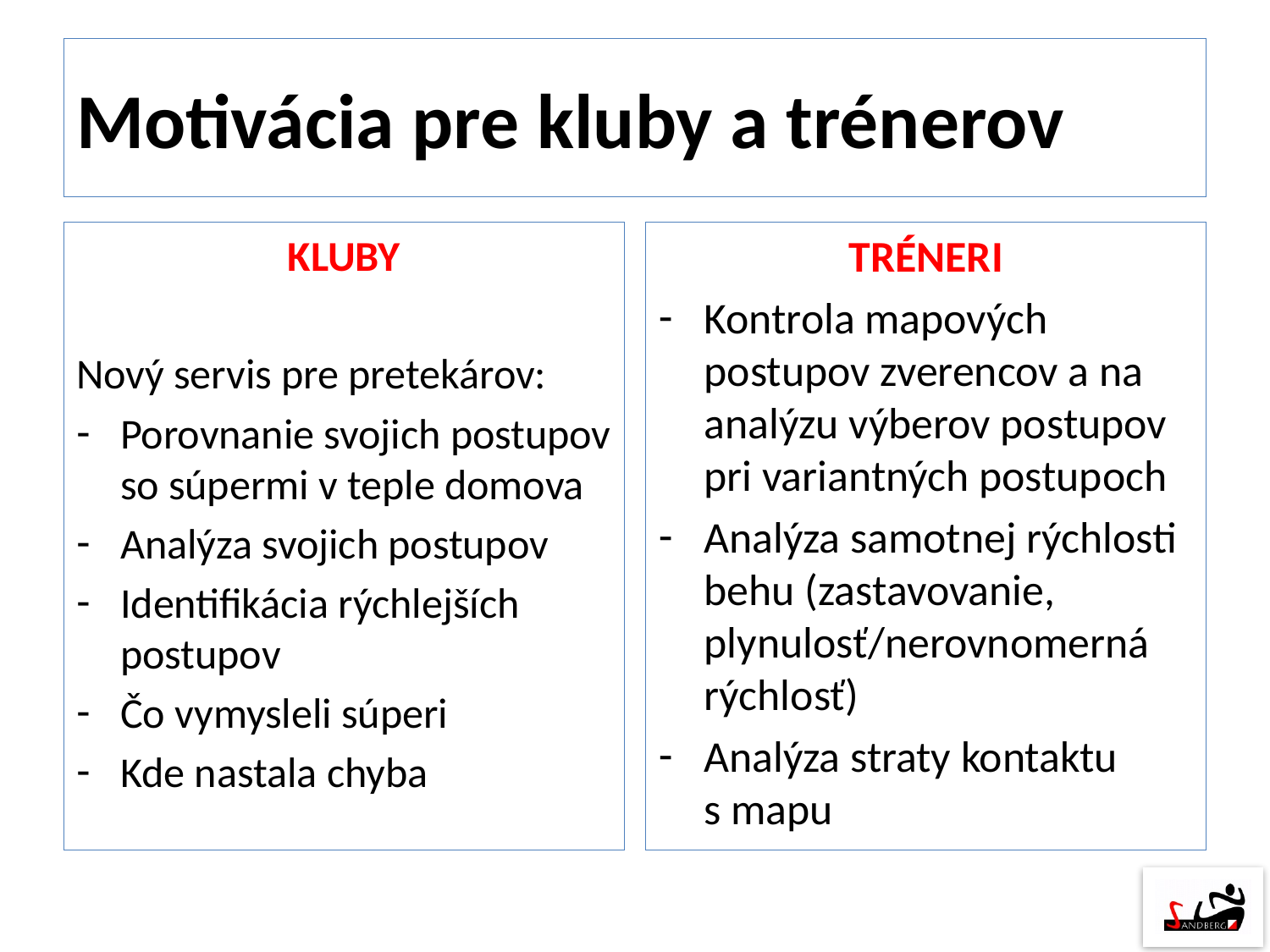

# Motivácia pre kluby a trénerov
KLUBY

Nový servis pre pretekárov:
Porovnanie svojich postupov so súpermi v teple domova
Analýza svojich postupov
Identifikácia rýchlejších postupov
Čo vymysleli súperi
Kde nastala chyba

TRÉNERI
Kontrola mapových postupov zverencov a na analýzu výberov postupov pri variantných postupoch
Analýza samotnej rýchlosti behu (zastavovanie, plynulosť/nerovnomerná rýchlosť)
Analýza straty kontaktu s mapu